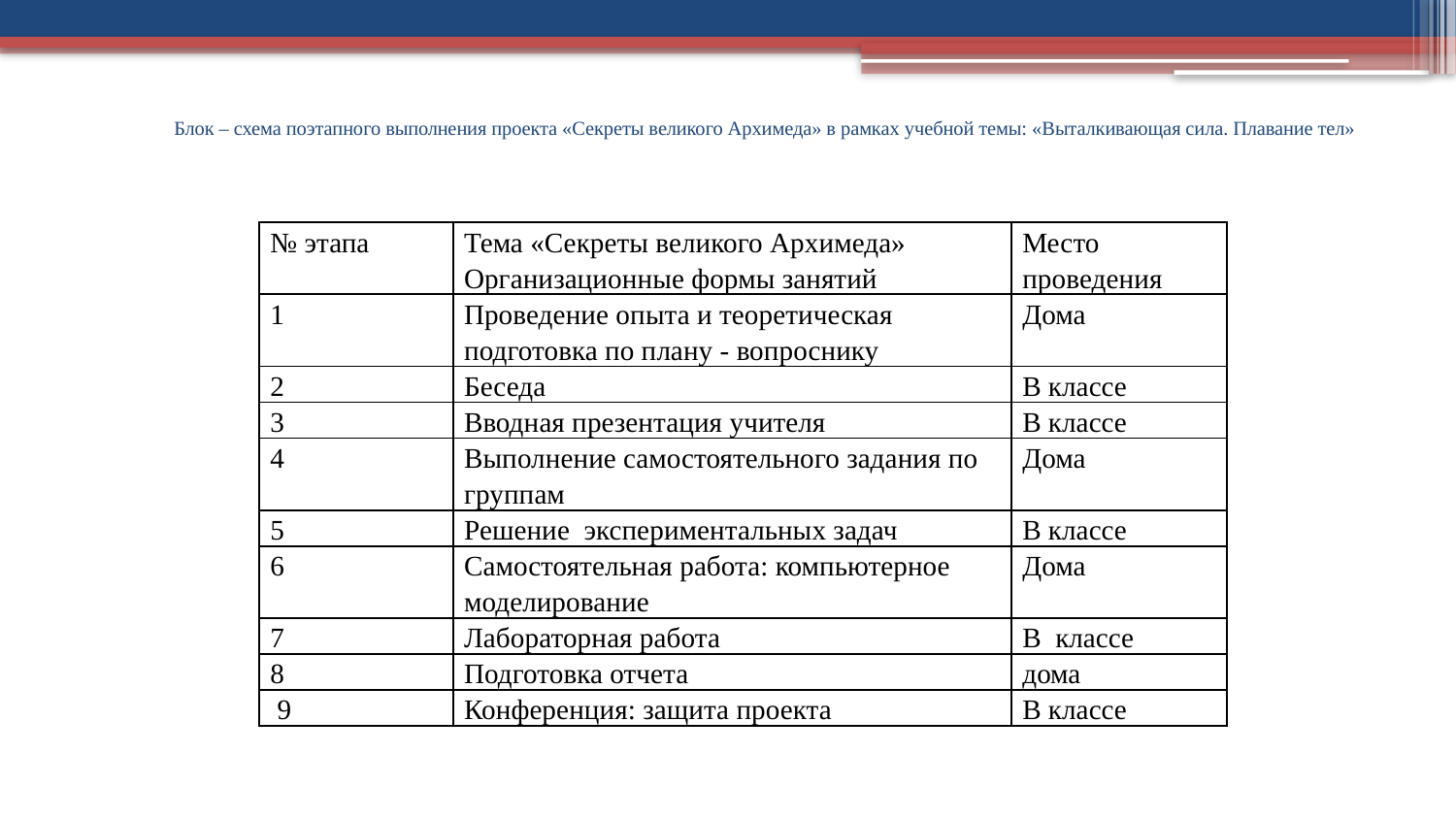

# Блок – схема поэтапного выполнения проекта «Секреты великого Архимеда» в рамках учебной темы: «Выталкивающая сила. Плавание тел»
| № этапа | Тема «Секреты великого Архимеда» Организационные формы занятий | Место проведения |
| --- | --- | --- |
| 1 | Проведение опыта и теоретическая подготовка по плану - вопроснику | Дома |
| 2 | Беседа | В классе |
| 3 | Вводная презентация учителя | В классе |
| 4 | Выполнение самостоятельного задания по группам | Дома |
| 5 | Решение экспериментальных задач | В классе |
| 6 | Самостоятельная работа: компьютерное моделирование | Дома |
| 7 | Лабораторная работа | В классе |
| 8 | Подготовка отчета | дома |
| 9 | Конференция: защита проекта | В классе |